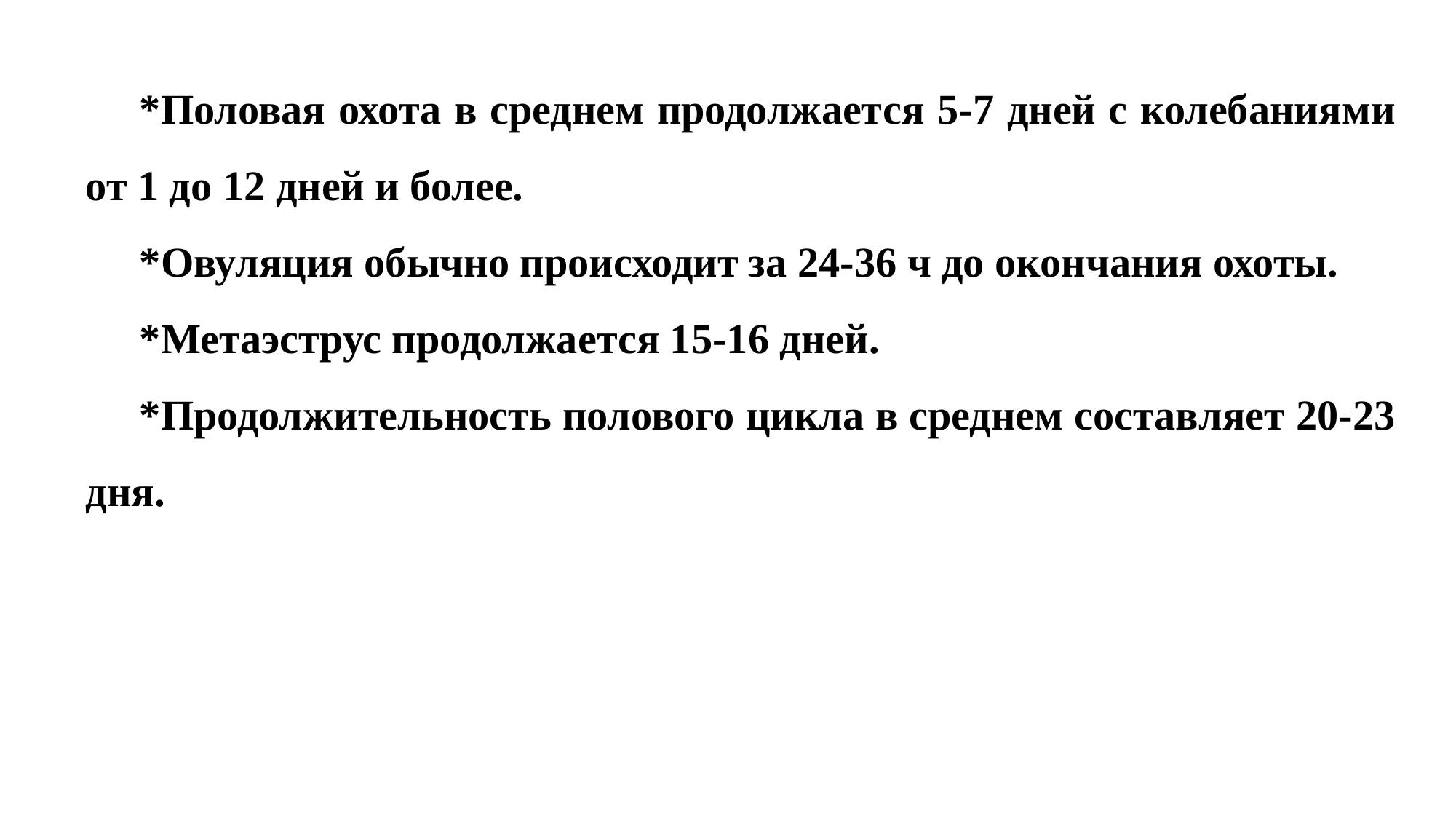

*Половая охота в среднем продолжается 5-7 дней с колебания­ми от 1 до 12 дней и более.
*Овуляция обычно происходит за 24-36 ч до окончания охоты.
*Метаэструс продолжается 15-16 дней.
*Продолжительность полового цикла в среднем состав­ляет 20-23 дня.